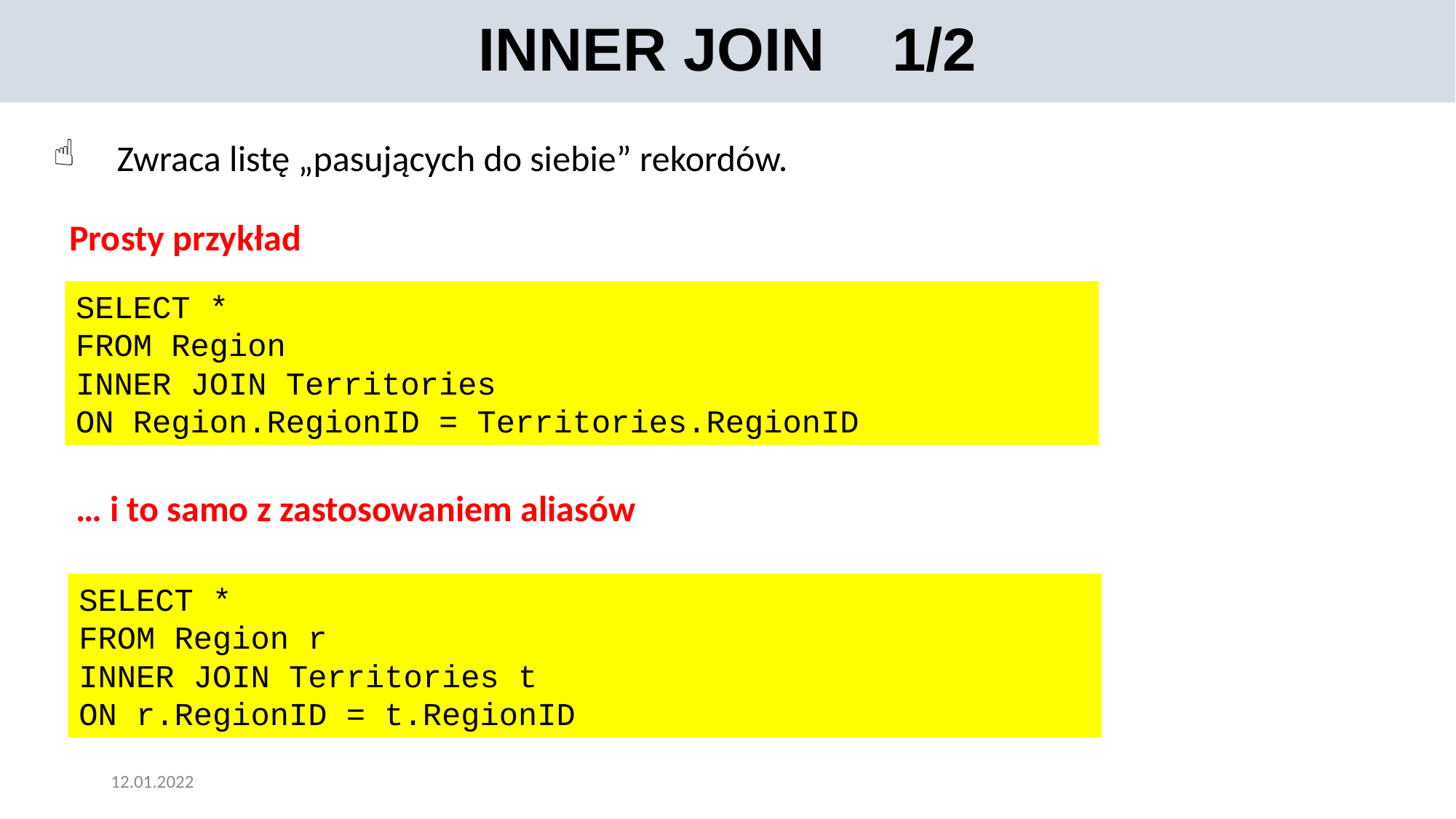

INNER JOIN    1/2
2021-12-16
Zwraca listę „pasujących do siebie” rekordów.
Prosty przykład
SELECT *
FROM Region
INNER JOIN Territories
ON Region.RegionID = Territories.RegionID
… i to samo z zastosowaniem aliasów
SELECT *
FROM Region r
INNER JOIN Territories t
ON r.RegionID = t.RegionID
12.01.2022